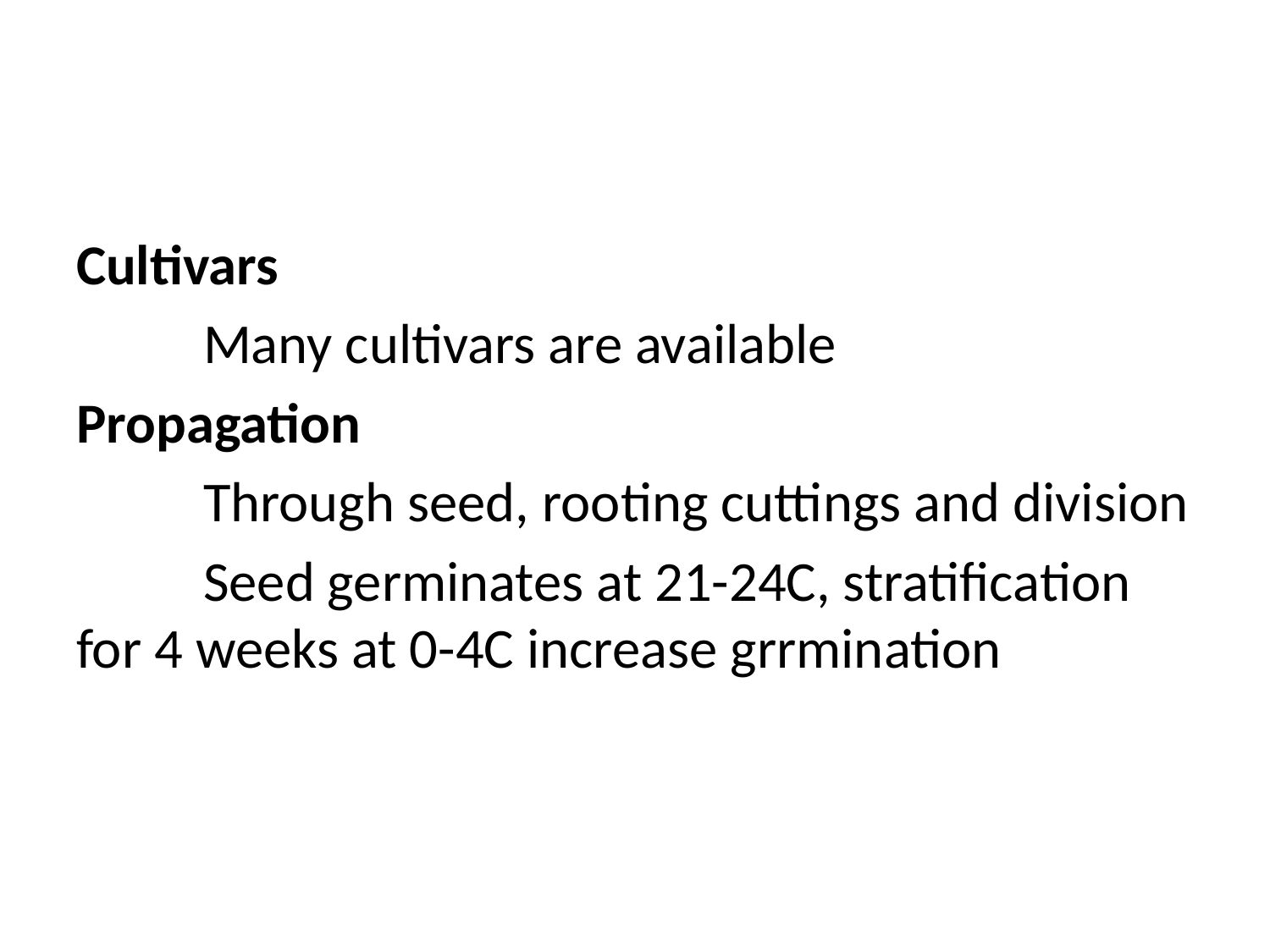

#
Cultivars
	Many cultivars are available
Propagation
	Through seed, rooting cuttings and division
	Seed germinates at 21-24C, stratification for 4 weeks at 0-4C increase grrmination